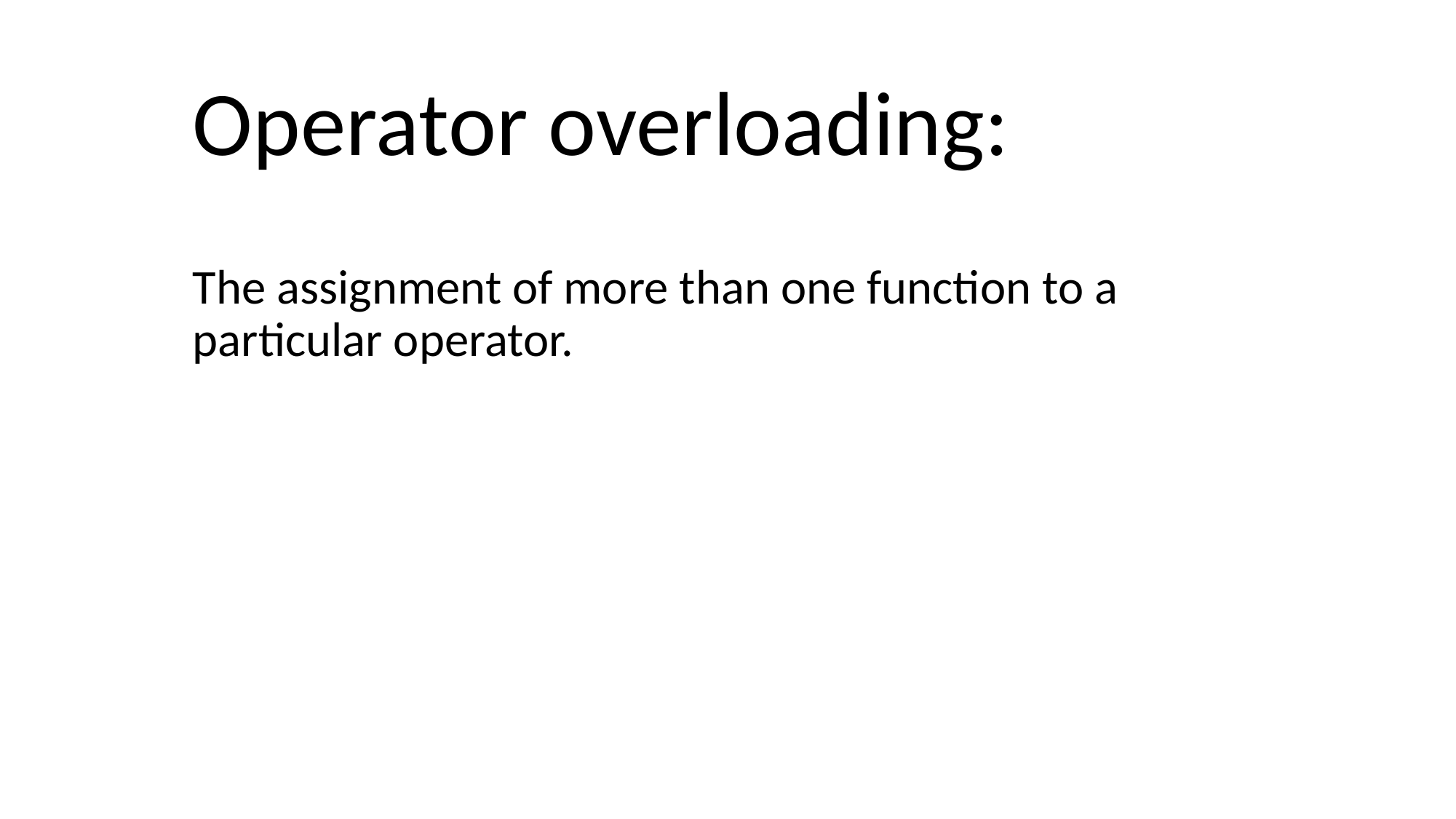

# Operator overloading:
The assignment of more than one function to a particular operator.